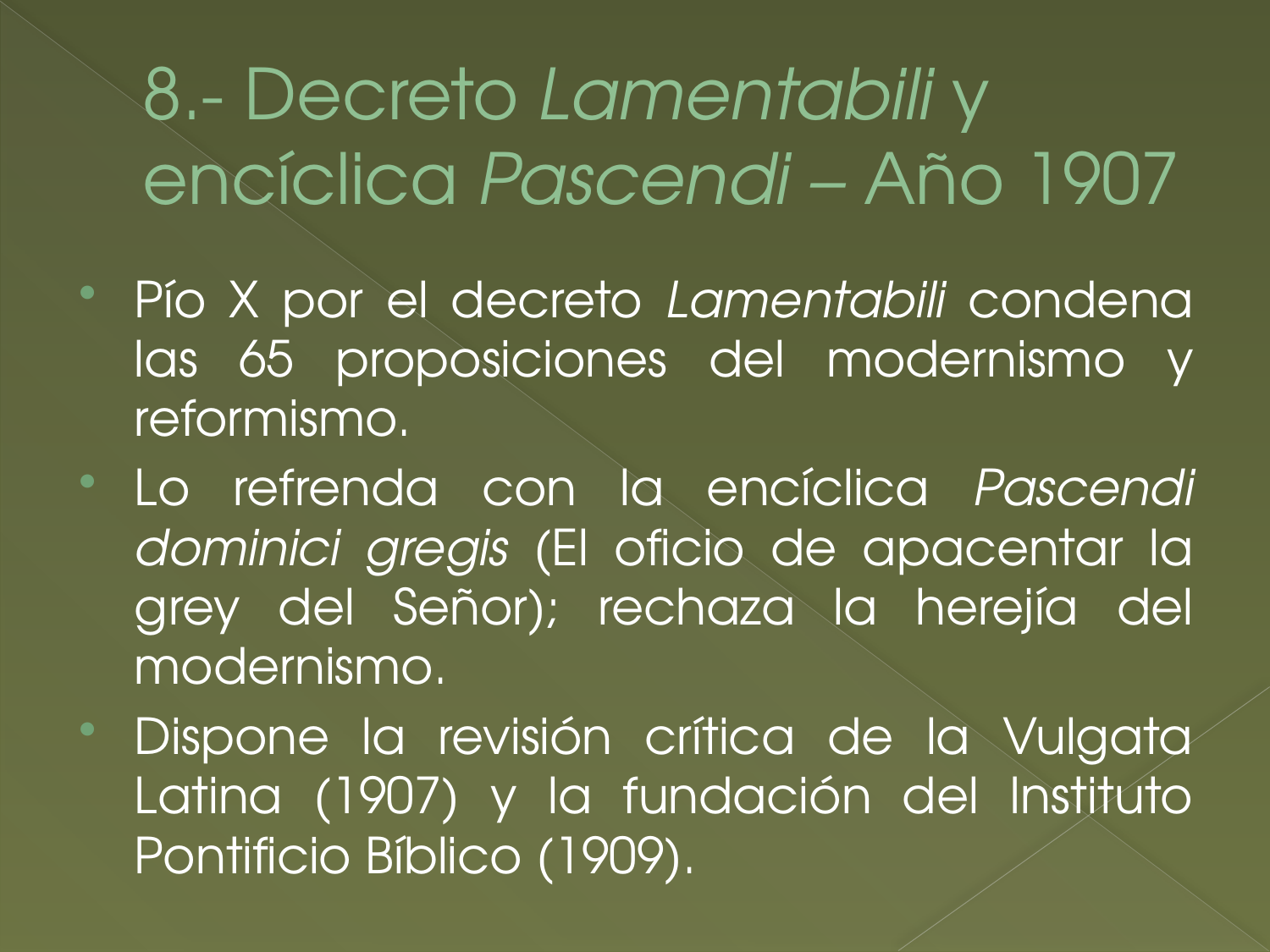

# 8.- Decreto Lamentabili y encíclica Pascendi – Año 1907
Pío X por el decreto Lamentabili condena las 65 proposiciones del modernismo y reformismo.
Lo refrenda con la encíclica Pascendi dominici gregis (El oficio de apacentar la grey del Señor); rechaza la herejía del modernismo.
Dispone la revisión crítica de la Vulgata Latina (1907) y la fundación del Instituto Pontificio Bíblico (1909).